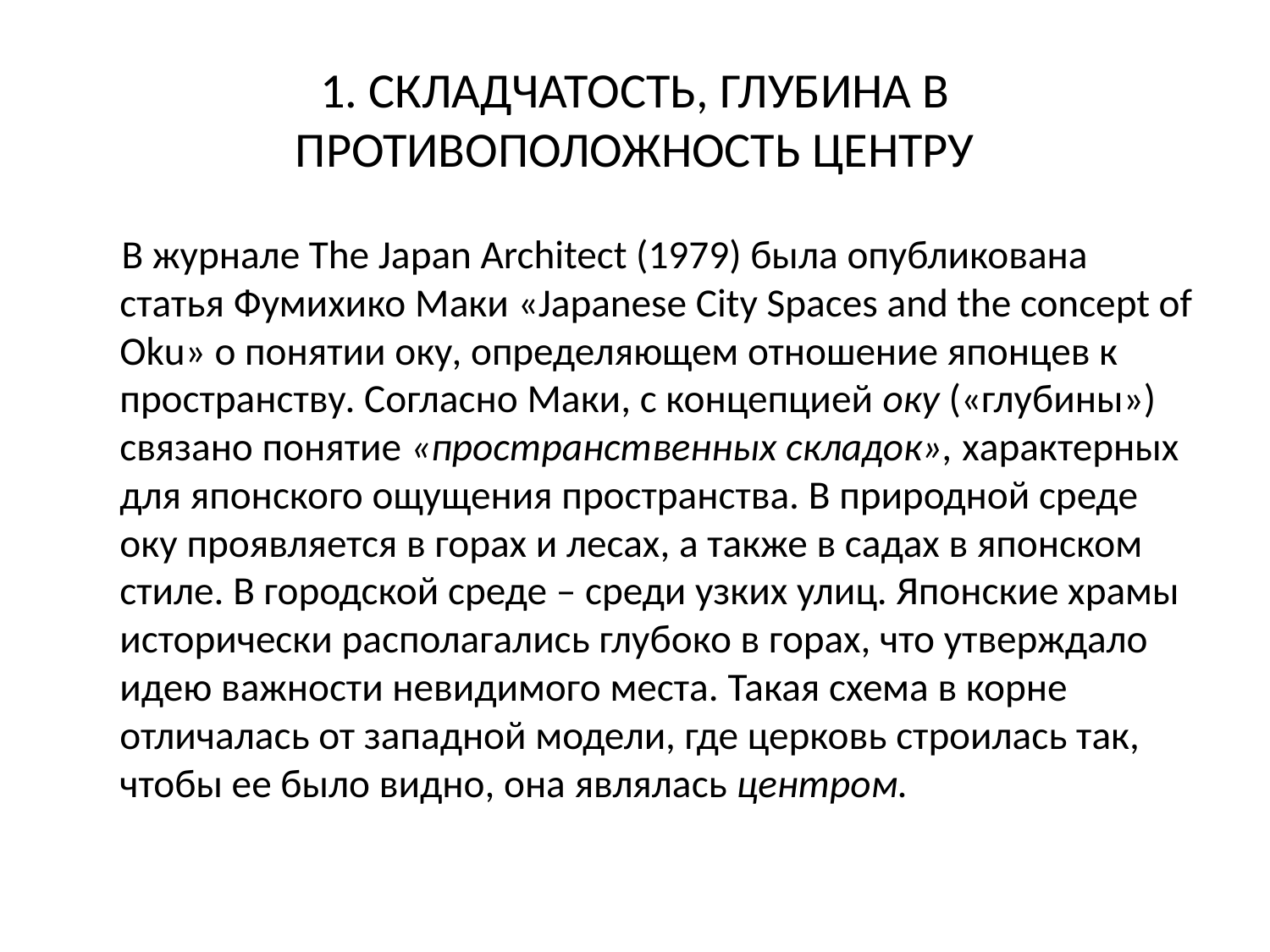

# 1. СКЛАДЧАТОСТЬ, ГЛУБИНА В ПРОТИВОПОЛОЖНОСТЬ ЦЕНТРУ
     В журнале The Japan Architect (1979) была опубликована статья Фумихико Маки «Japanese City Spaces and the concept of Oku» о понятии оку, определяющем отношение японцев к пространству. Согласно Маки, с концепцией оку («глубины») связано понятие «пространственных складок», характерных для японского ощущения пространства. В природной среде оку проявляется в горах и лесах, а также в садах в японском стиле. В городской среде – среди узких улиц. Японские храмы исторически располагались глубоко в горах, что утверждало идею важности невидимого места. Такая схема в корне отличалась от западной модели, где церковь строилась так, чтобы ее было видно, она являлась центром.